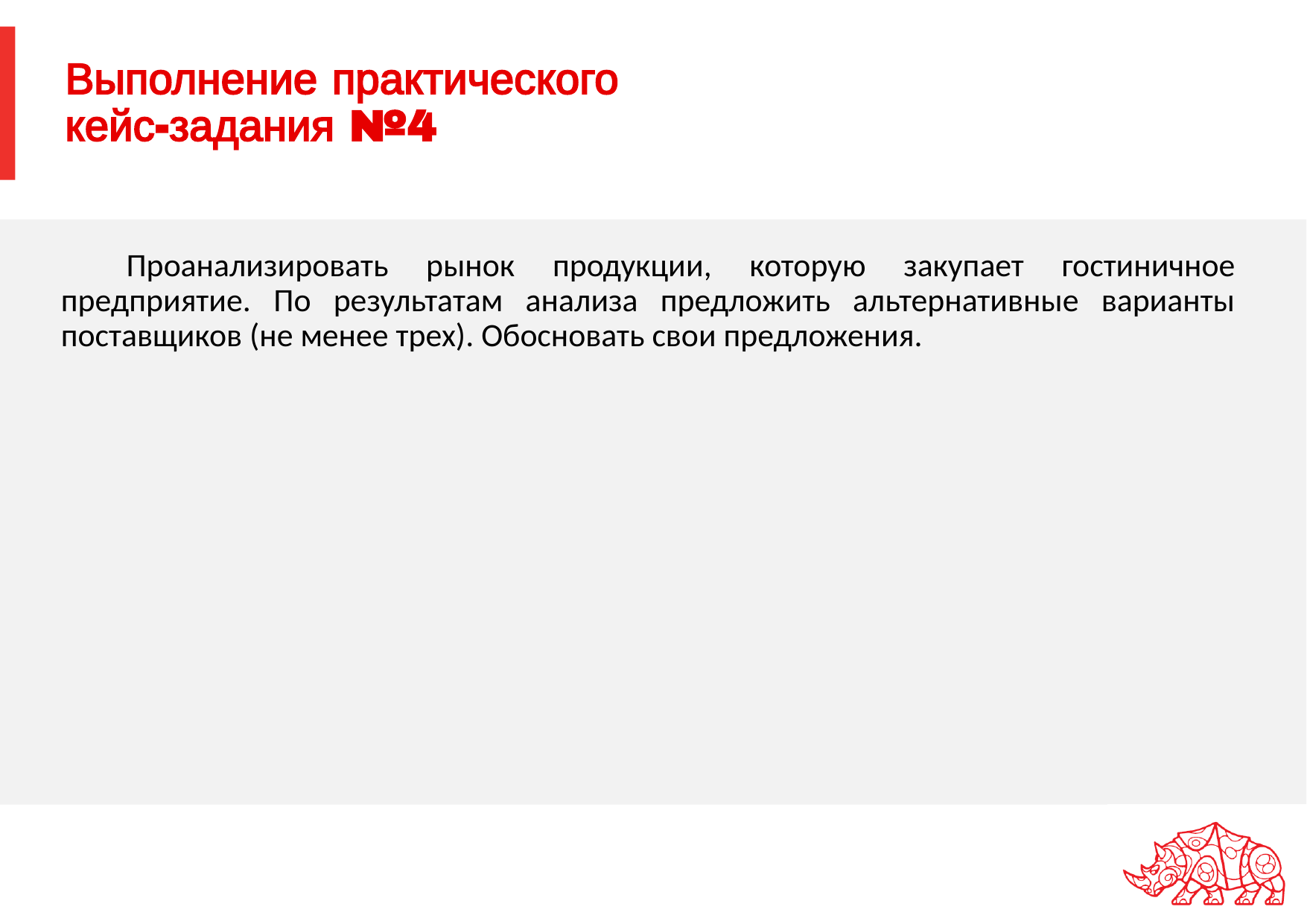

# Выполнение практического кейс-задания №4
Проанализировать рынок продукции, которую закупает гостиничное предприятие. По результатам анализа предложить альтернативные варианты поставщиков (не менее трех). Обосновать свои предложения.